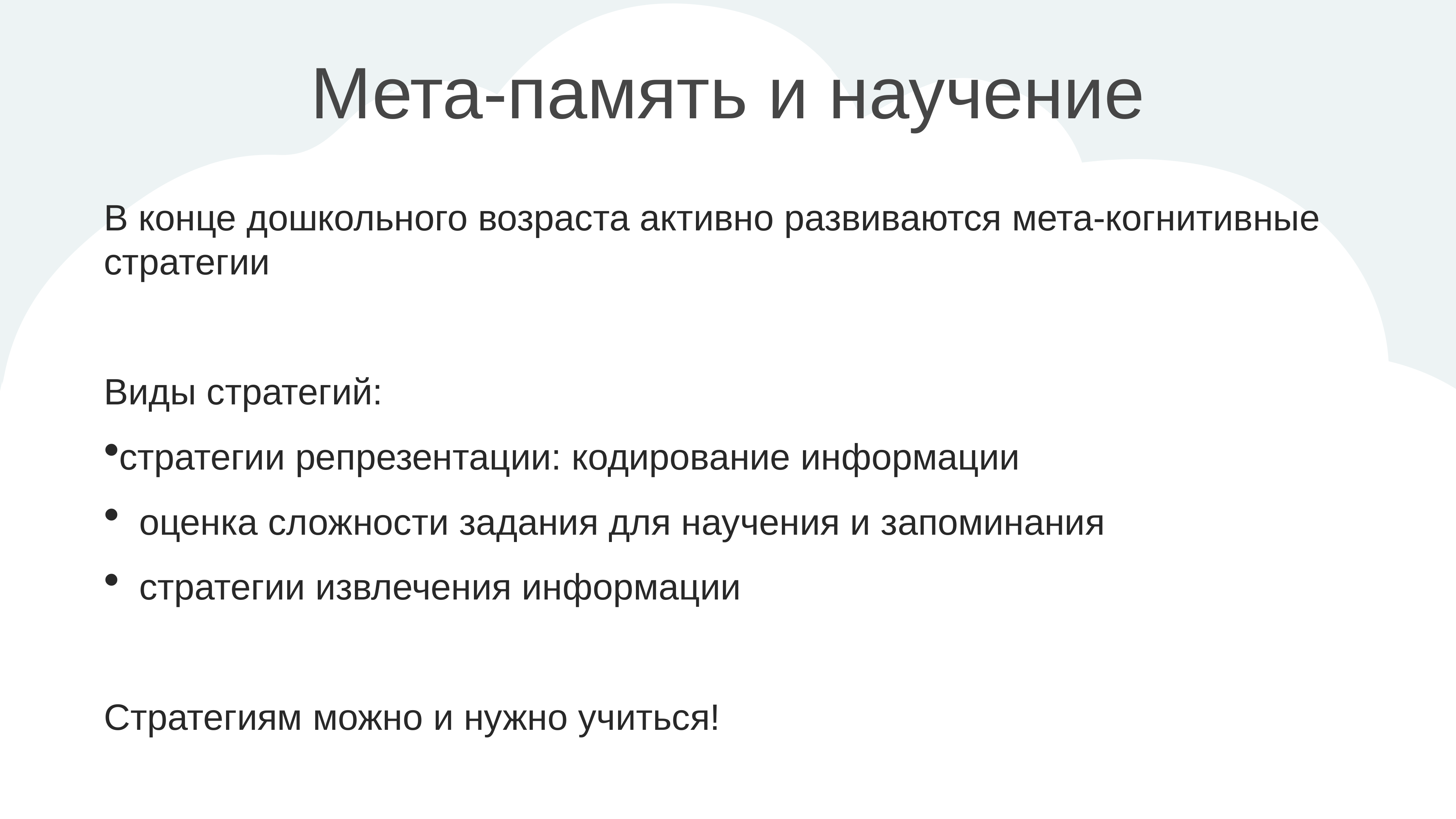

# Мета-память и научение
В конце дошкольного возраста активно развиваются мета-когнитивные стратегии

Виды стратегий:
стратегии репрезентации: кодирование информации
оценка сложности задания для научения и запоминания
стратегии извлечения информации

Стратегиям можно и нужно учиться!